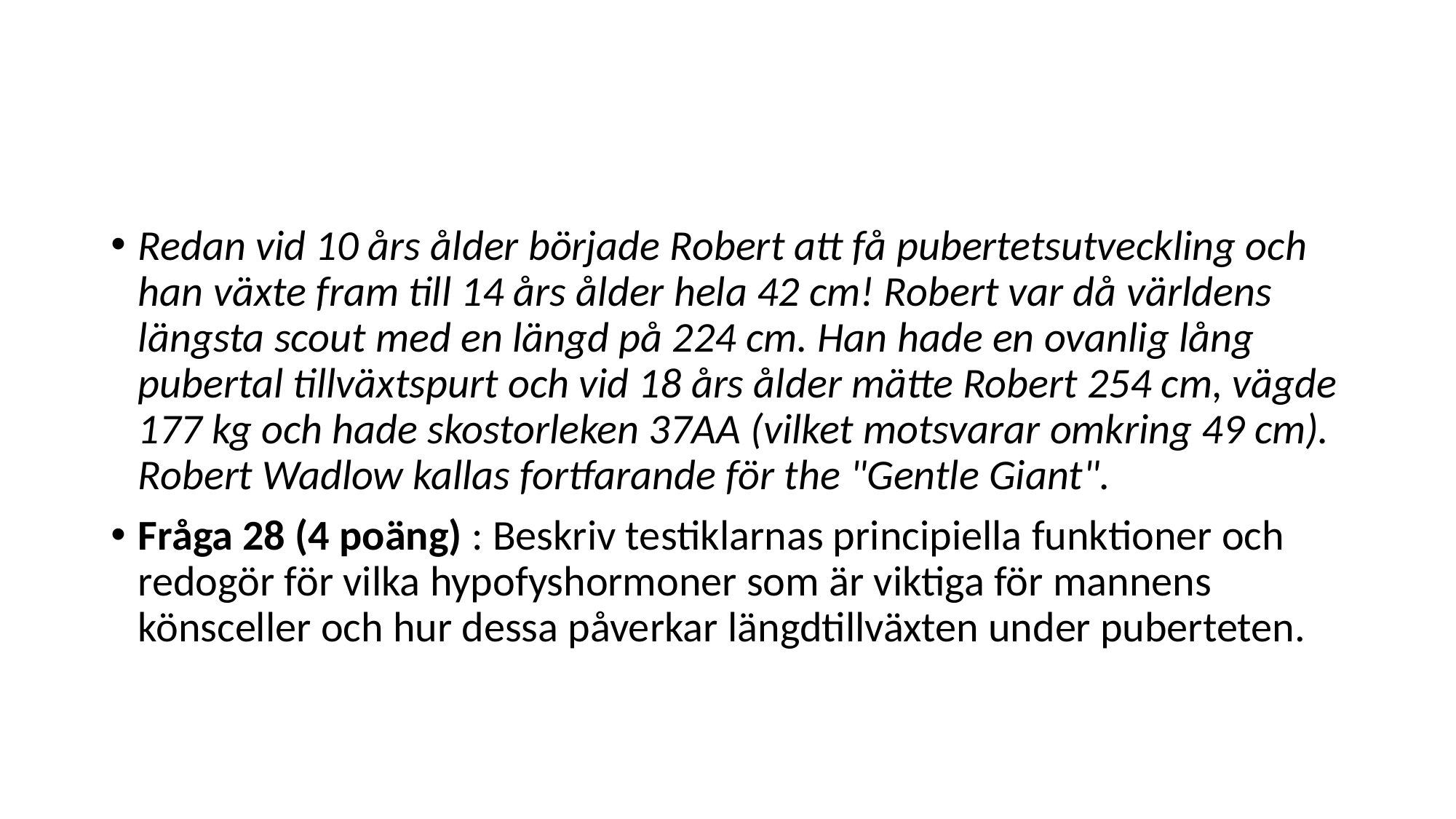

#
Redan vid 10 års ålder började Robert att få pubertetsutveckling och han växte fram till 14 års ålder hela 42 cm! Robert var då världens längsta scout med en längd på 224 cm. Han hade en ovanlig lång pubertal tillväxtspurt och vid 18 års ålder mätte Robert 254 cm, vägde 177 kg och hade skostorleken 37AA (vilket motsvarar omkring 49 cm). Robert Wadlow kallas fortfarande för the "Gentle Giant".
Fråga 28 (4 poäng) : Beskriv testiklarnas principiella funktioner och redogör för vilka hypofyshormoner som är viktiga för mannens könsceller och hur dessa påverkar längdtillväxten under puberteten.